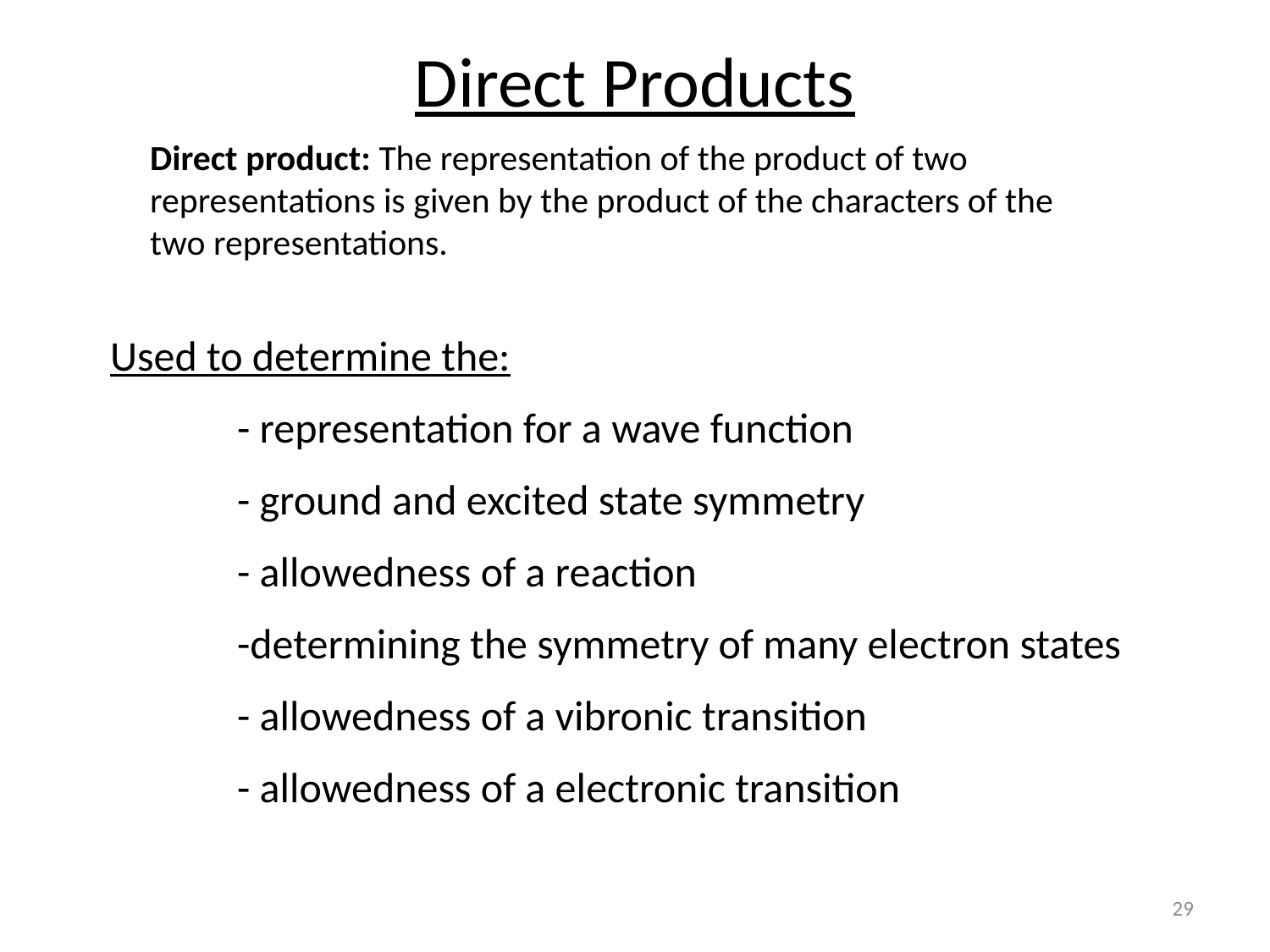

Direct Products
Direct product: The representation of the product of two representations is given by the product of the characters of the two representations.
Used to determine the:
	- representation for a wave function
	- ground and excited state symmetry
	- allowedness of a reaction
	-determining the symmetry of many electron states
	- allowedness of a vibronic transition
	- allowedness of a electronic transition
29